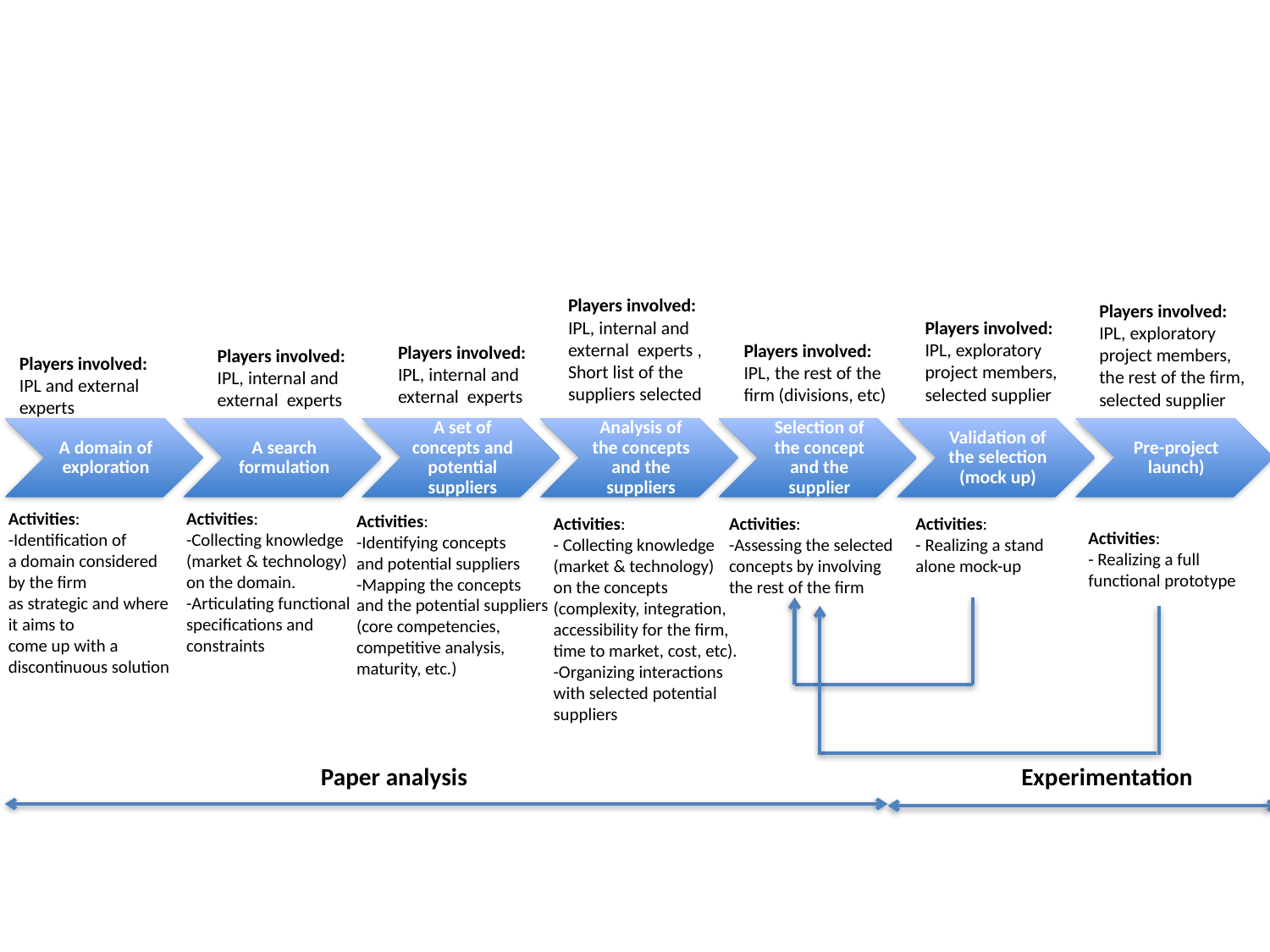

A domain of exploration
A search formulation
A set of concepts and potential suppliers
Analysis of the concepts and the suppliers
Selection of the concept and the supplier
Validation of the selection (mock up)
Pre-project launch)

Players involved:
IPL, internal and
external  experts ,
Short list of the
suppliers selected
Players involved:
IPL, exploratory
project members,
the rest of the firm,
selected supplier
Players involved:
IPL, exploratory
project members,
selected supplier
Players involved:
IPL, the rest of the
firm (divisions, etc)
Players involved:
IPL, internal and
external  experts
Players involved:
IPL, internal and
external  experts
Players involved:
IPL and external
experts
Activities:
-Identification of
a domain considered
by the firm
as strategic and where
it aims to
come up with a
discontinuous solution
Activities:
-Collecting knowledge
(market & technology)
on the domain.
-Articulating functional
specifications and
constraints

Activities:
-Identifying concepts
and potential suppliers
-Mapping the concepts
and the potential suppliers
(core competencies,
competitive analysis,
maturity, etc.)
Activities:
- Collecting knowledge
(market & technology)
on the concepts
(complexity, integration,
accessibility for the firm,
time to market, cost, etc).
-Organizing interactions
with selected potential
suppliers
Activities:
-Assessing the selected
concepts by involving
the rest of the firm

Activities:
- Realizing a stand
alone mock-up
Activities:
- Realizing a full
functional prototype

Paper analysis
Experimentation